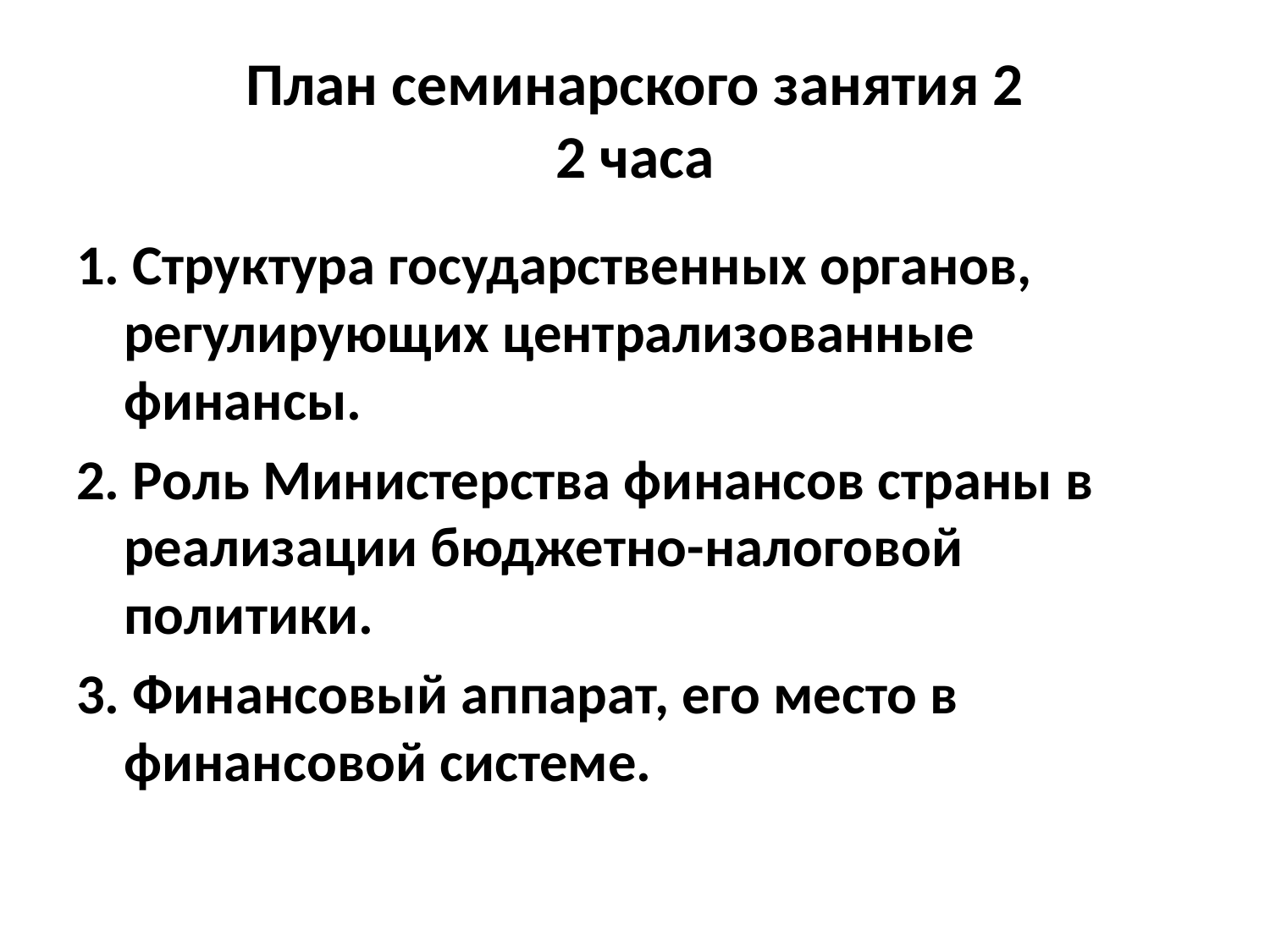

# План семинарского занятия 2 2 часа
1. Структура государственных органов, регулирующих централизованные финансы.
2. Роль Министерства финансов страны в реализации бюджетно-налоговой политики.
3. Финансовый аппарат, его место в финансовой системе.